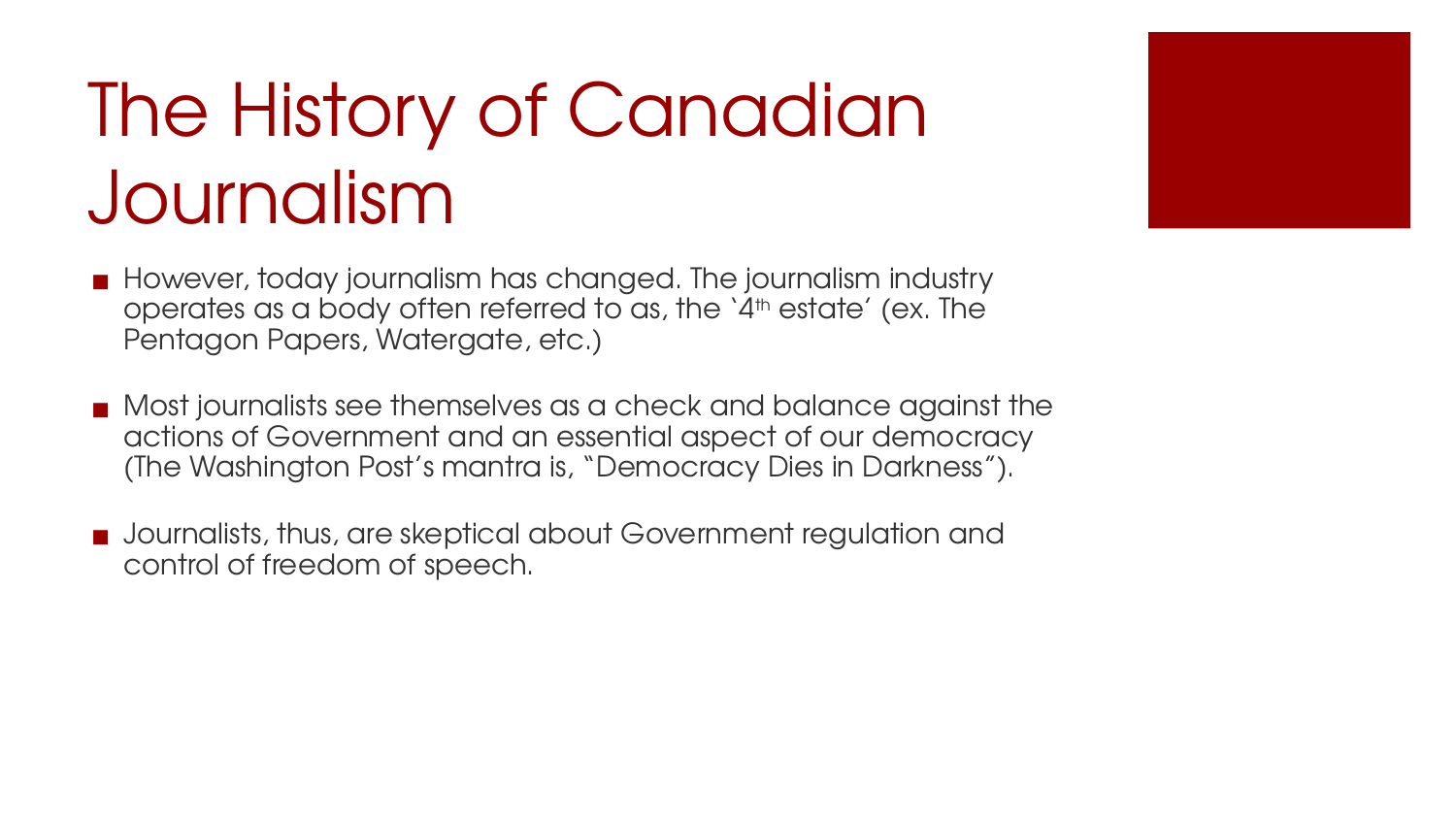

# The History of Canadian Journalism

However, today journalism has changed. The journalism industry operates as a body often referred to as, the ‘4th estate’ (ex. The Pentagon Papers, Watergate, etc.)
Most journalists see themselves as a check and balance against the actions of Government and an essential aspect of our democracy (The Washington Post’s mantra is, “Democracy Dies in Darkness”).
Journalists, thus, are skeptical about Government regulation and control of freedom of speech.